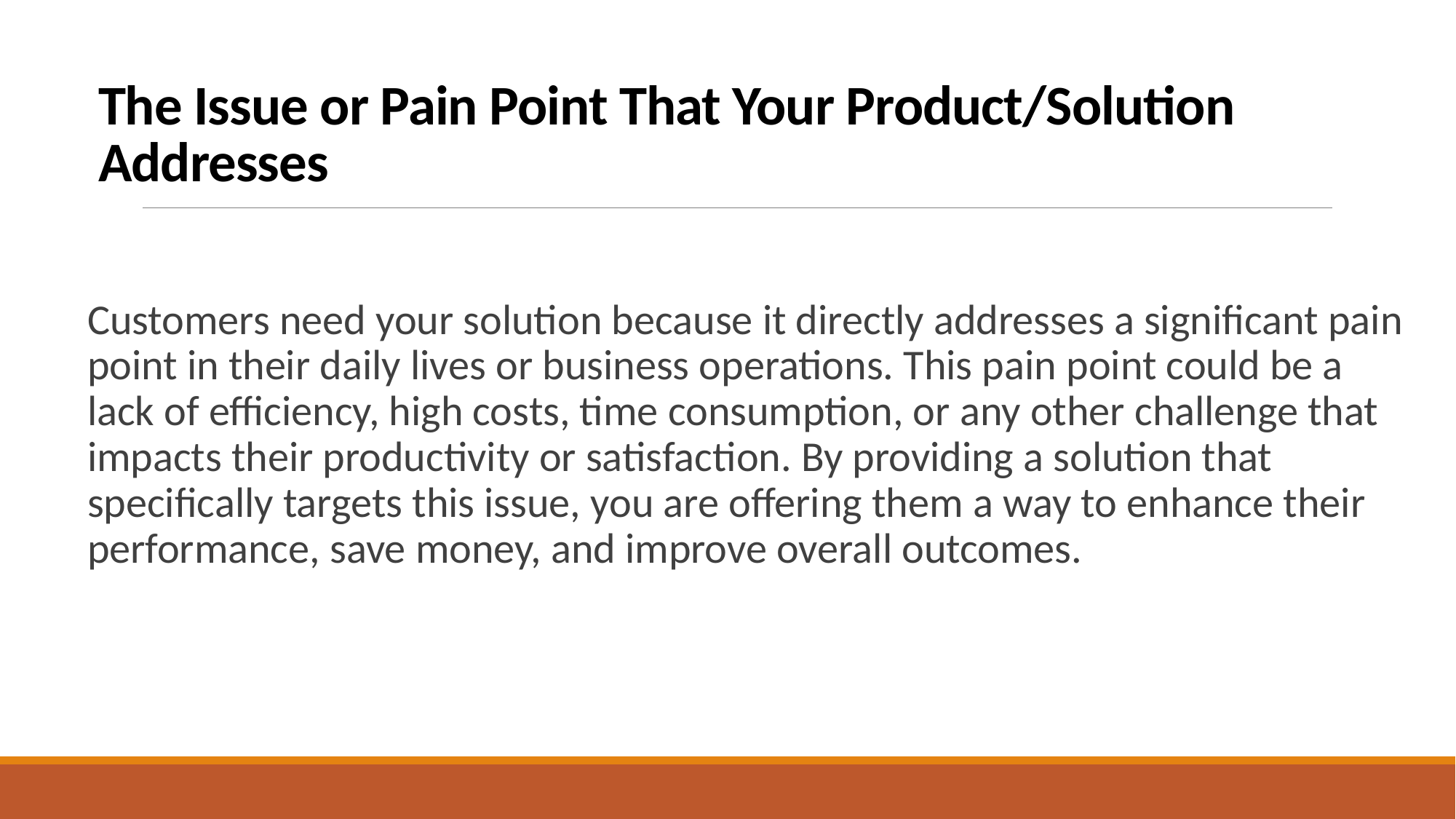

# The Issue or Pain Point That Your Product/Solution Addresses
Customers need your solution because it directly addresses a significant pain point in their daily lives or business operations. This pain point could be a lack of efficiency, high costs, time consumption, or any other challenge that impacts their productivity or satisfaction. By providing a solution that specifically targets this issue, you are offering them a way to enhance their performance, save money, and improve overall outcomes.